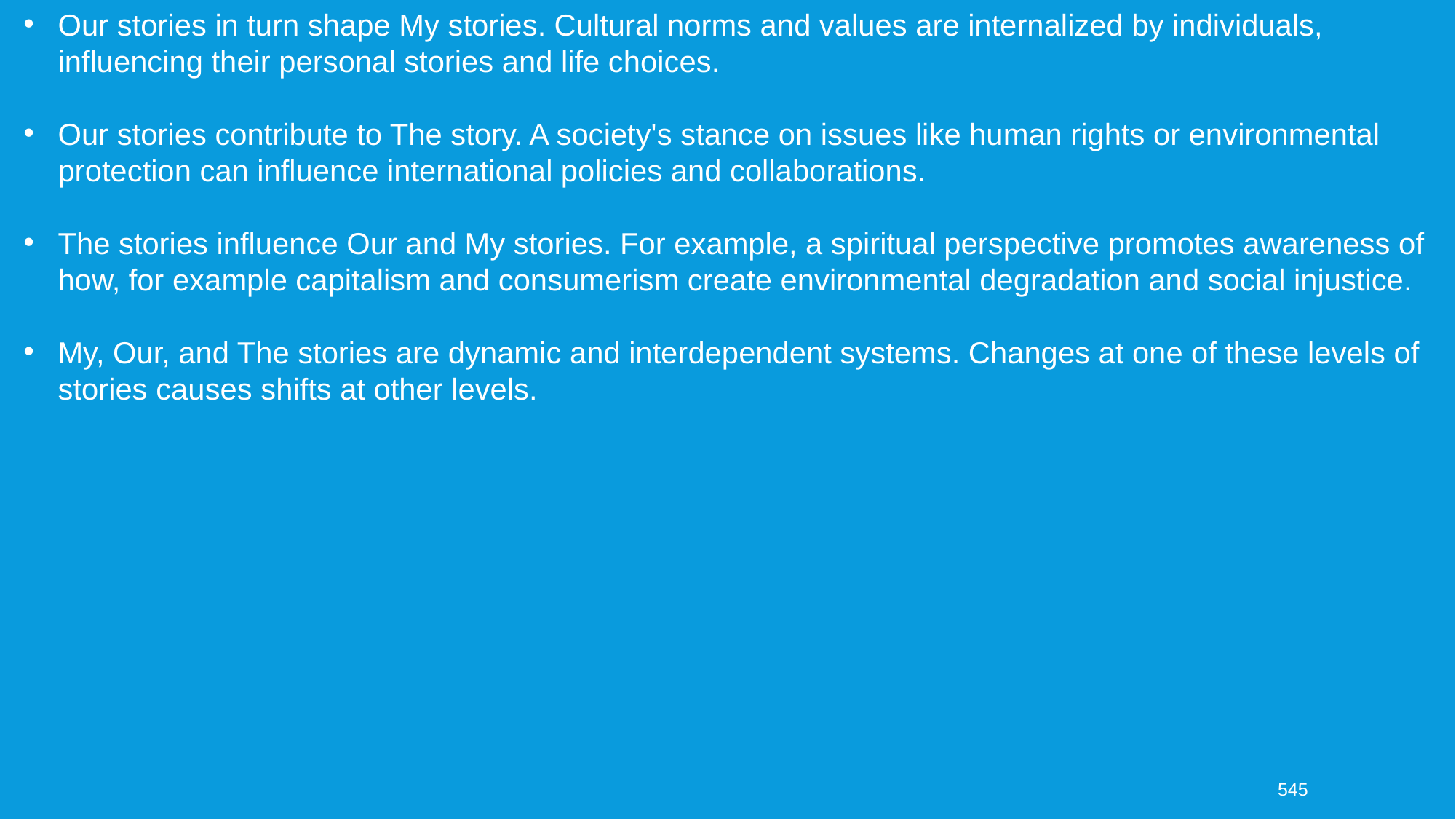

Our stories in turn shape My stories. Cultural norms and values are internalized by individuals, influencing their personal stories and life choices.

Our stories contribute to The story. A society's stance on issues like human rights or environmental protection can influence international policies and collaborations.

The stories influence Our and My stories. For example, a spiritual perspective promotes awareness of how, for example capitalism and consumerism create environmental degradation and social injustice.

My, Our, and The stories are dynamic and interdependent systems. Changes at one of these levels of stories causes shifts at other levels.
545